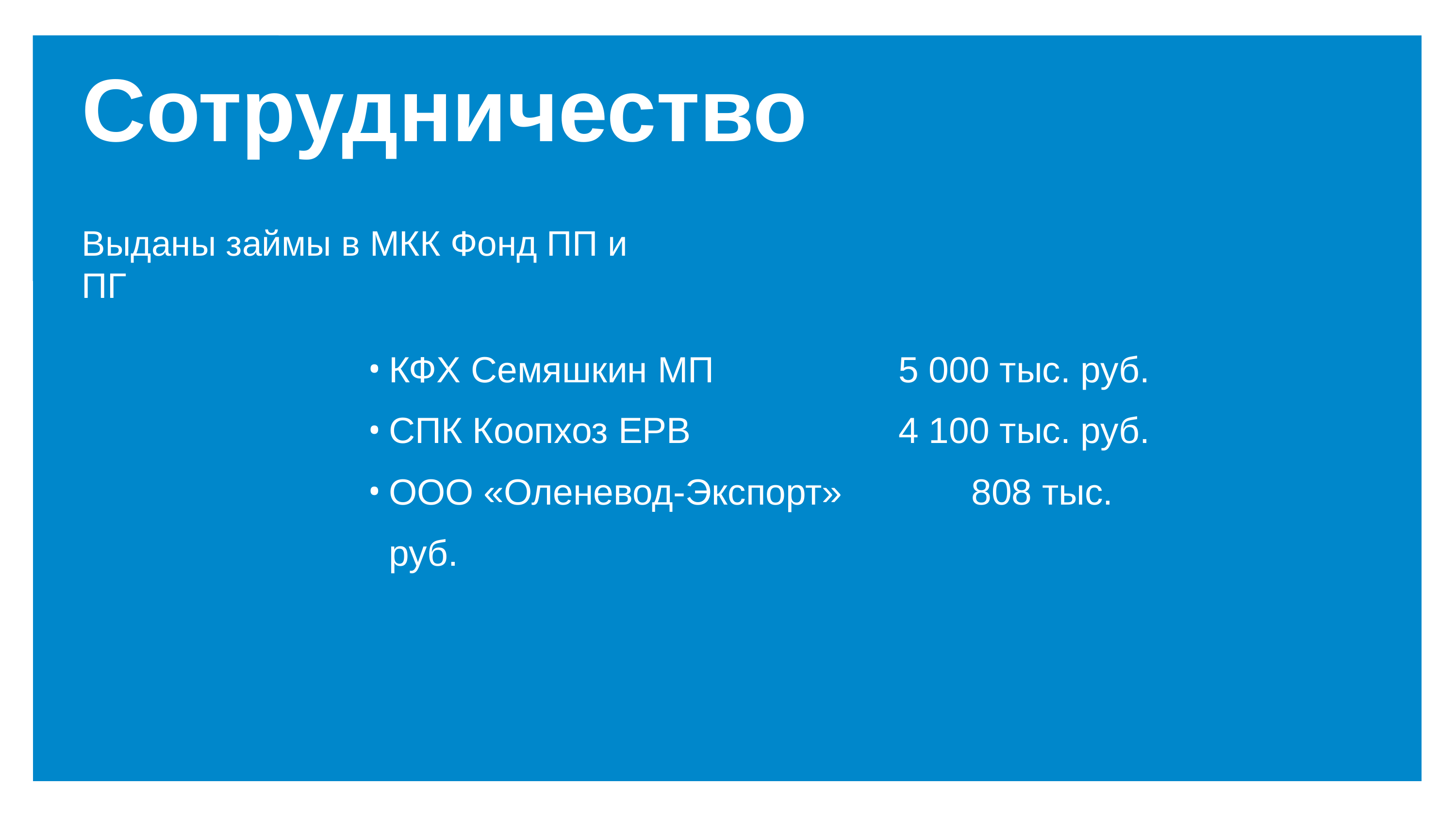

Сотрудничество
Выданы займы в МКК Фонд ПП и ПГ
КФХ Семяшкин МП			5 000 тыс. руб.
СПК Коопхоз ЕРВ			4 100 тыс. руб.
ООО «Оленевод-Экспорт» 		808 тыс. руб.